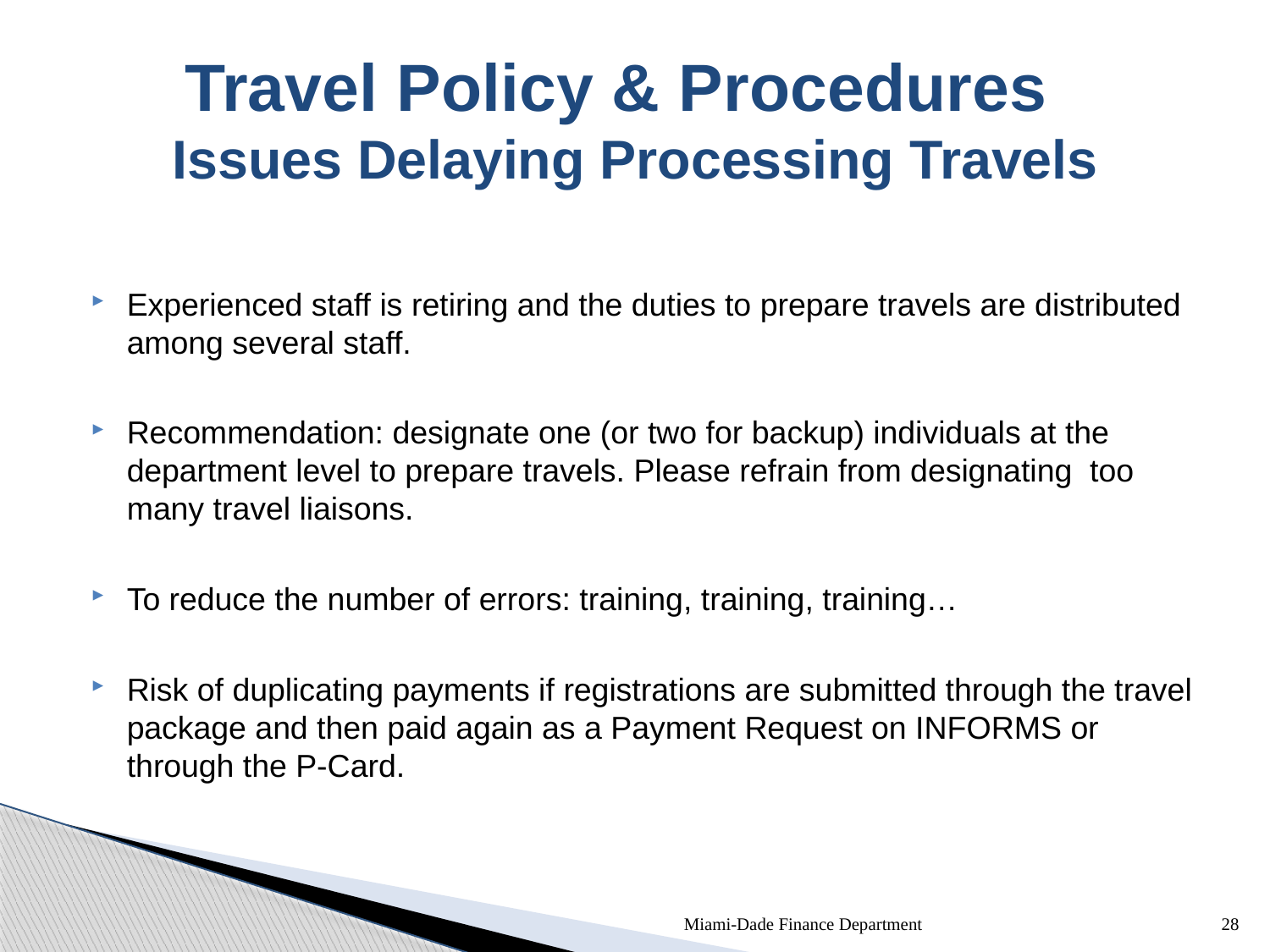

# Travel Policy & Procedures Issues Delaying Processing Travels

Experienced staff is retiring and the duties to prepare travels are distributed among several staff.

Recommendation: designate one (or two for backup) individuals at the department level to prepare travels. Please refrain from designating  too many travel liaisons.

To reduce the number of errors: training, training, training…

Risk of duplicating payments if registrations are submitted through the travel package and then paid again as a Payment Request on INFORMS or through the P-Card.

Miami-Dade Finance Department
28